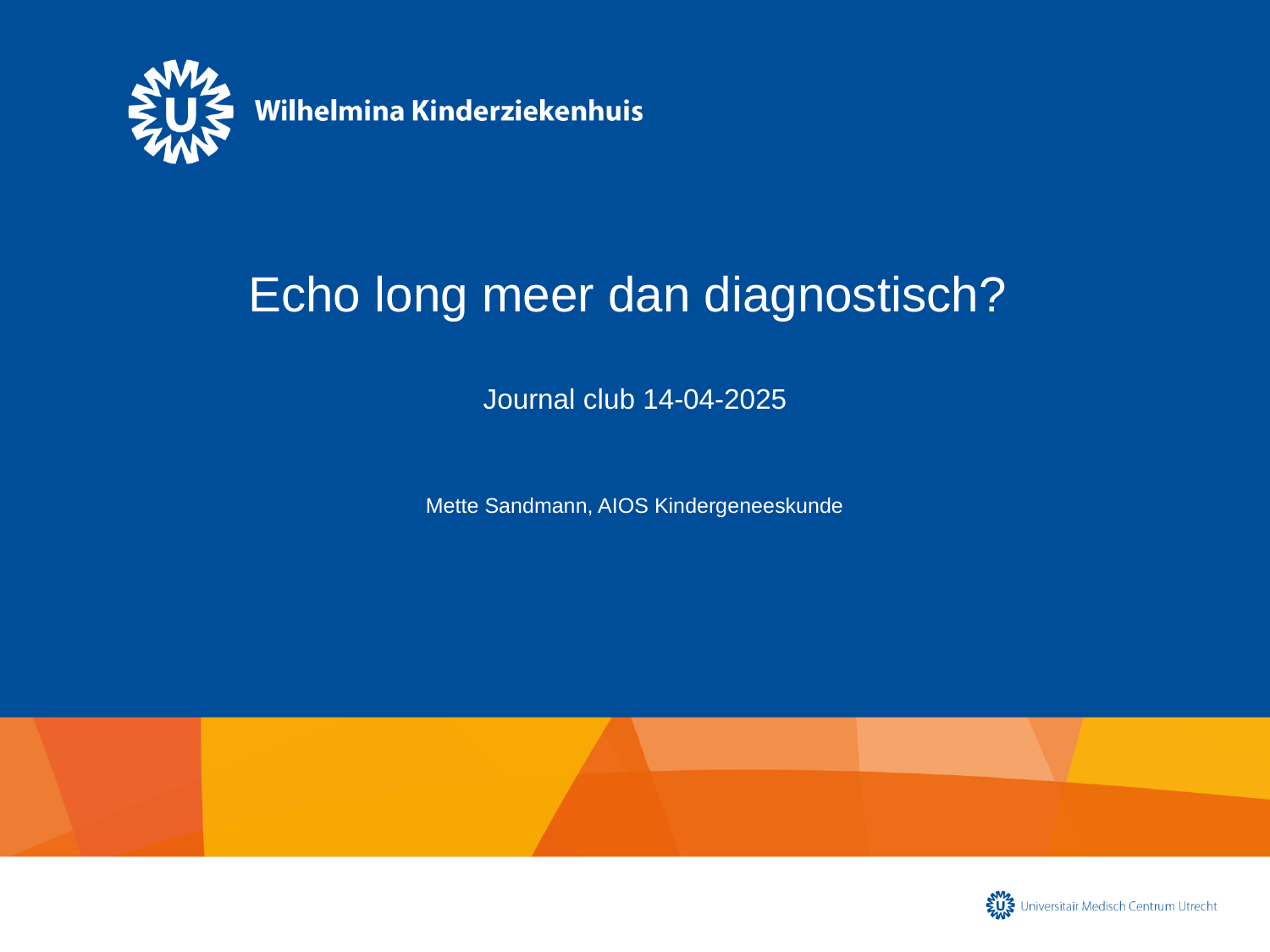

# Echo long meer dan diagnostisch? Journal club 14-04-2025
Mette Sandmann, AIOS Kindergeneeskunde